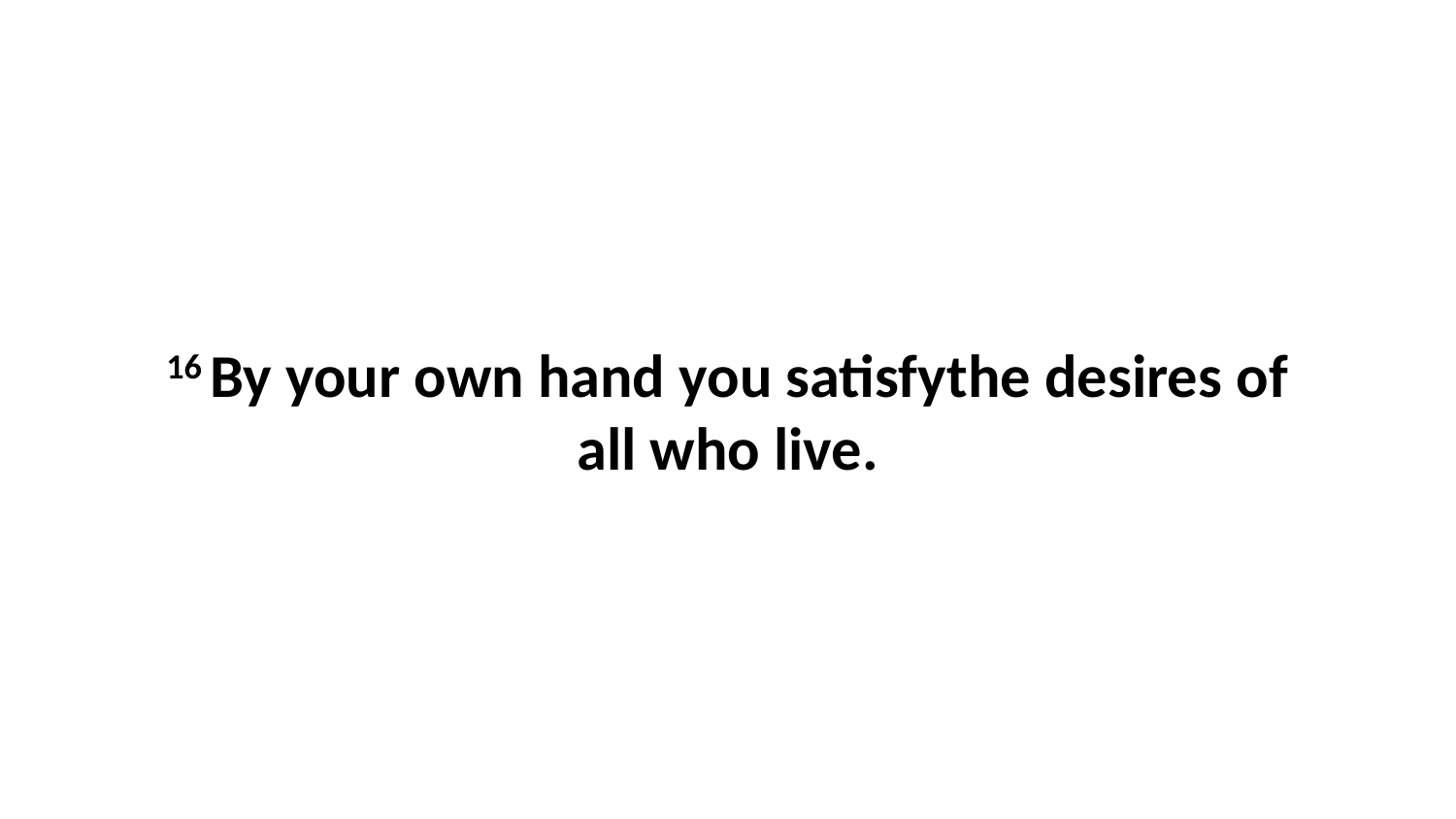

16 By your own hand you satisfythe desires of all who live.